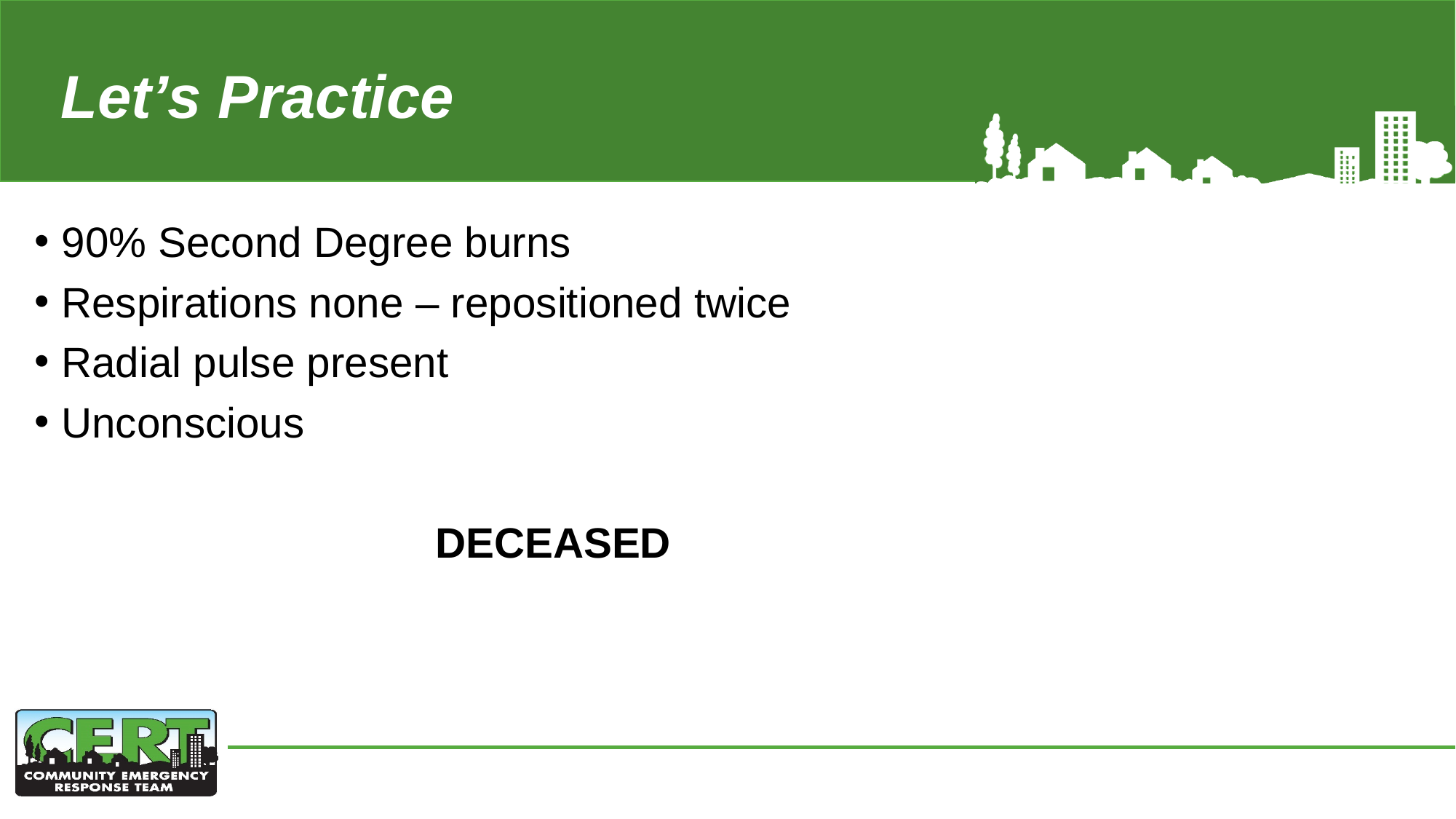

# Let’s Practice
90% Second Degree burns
Respirations none – repositioned twice
Radial pulse present
Unconscious

DECEASED